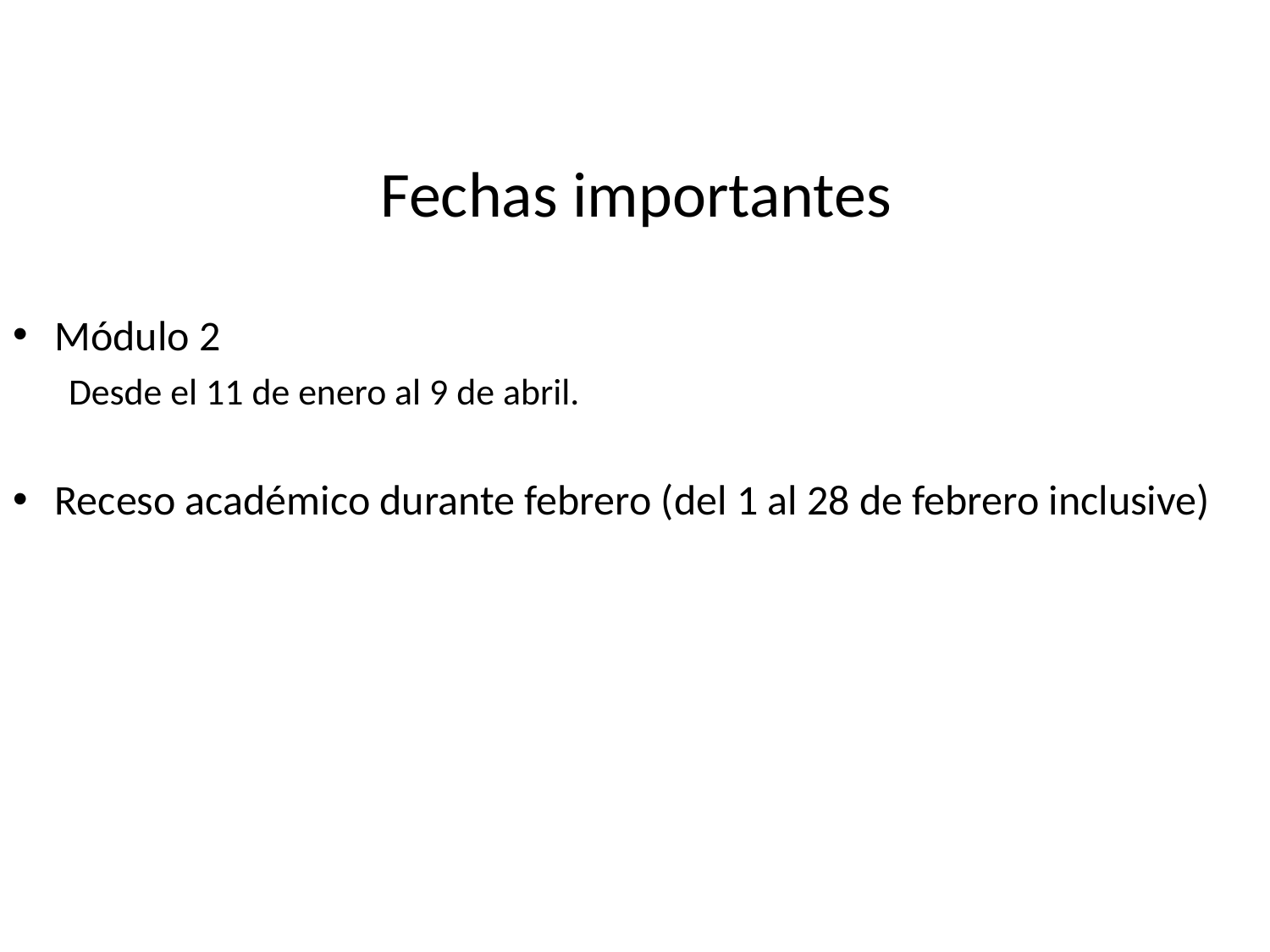

Módulo 2
Desde el 11 de enero al 9 de abril.

Receso académico durante febrero (del 1 al 28 de febrero inclusive)

# Fechas importantes